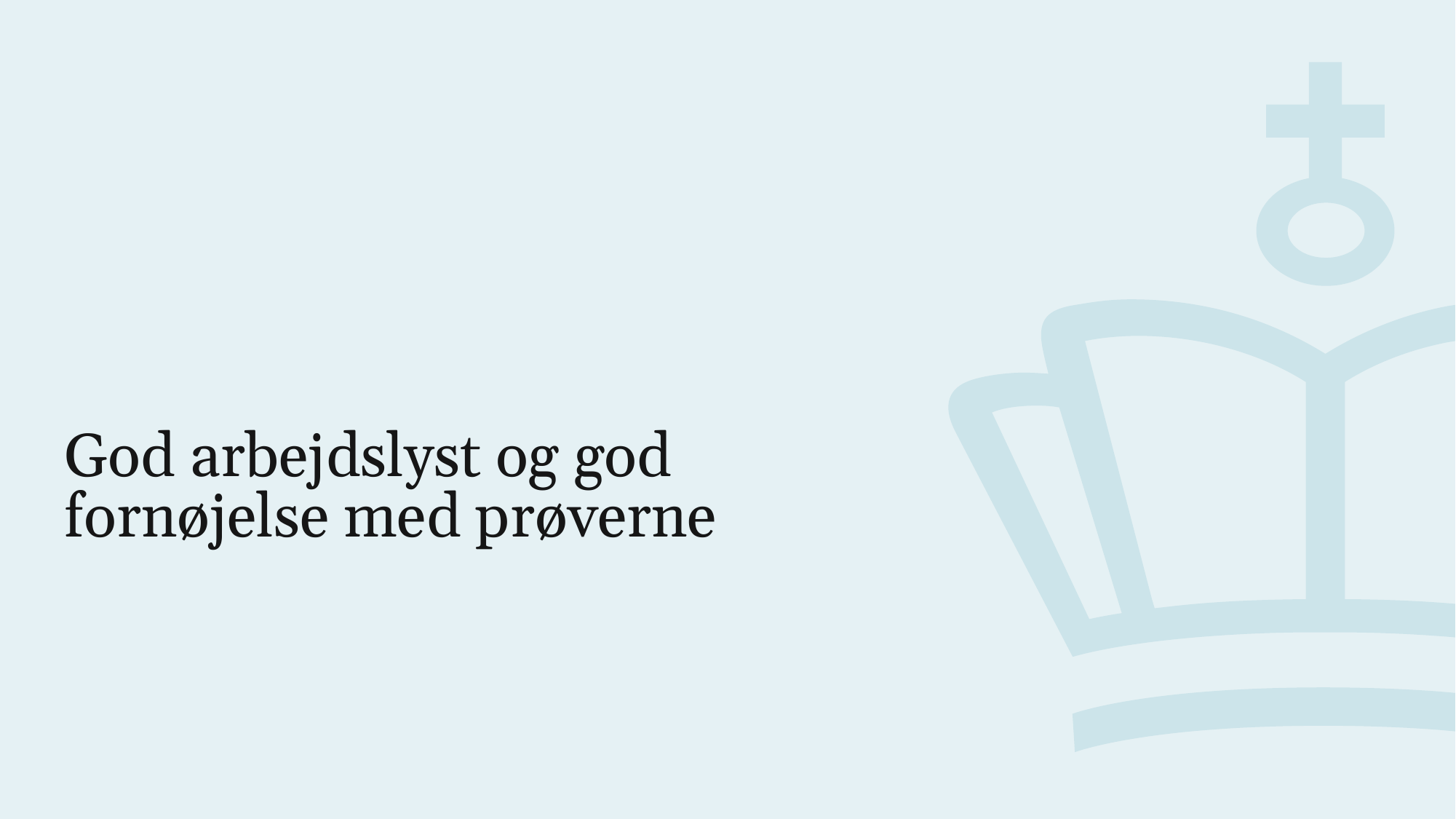

# God arbejdslyst og god fornøjelse med prøverne
6. januar 2023
45
Klar til den mundtlige prøve i engelsk